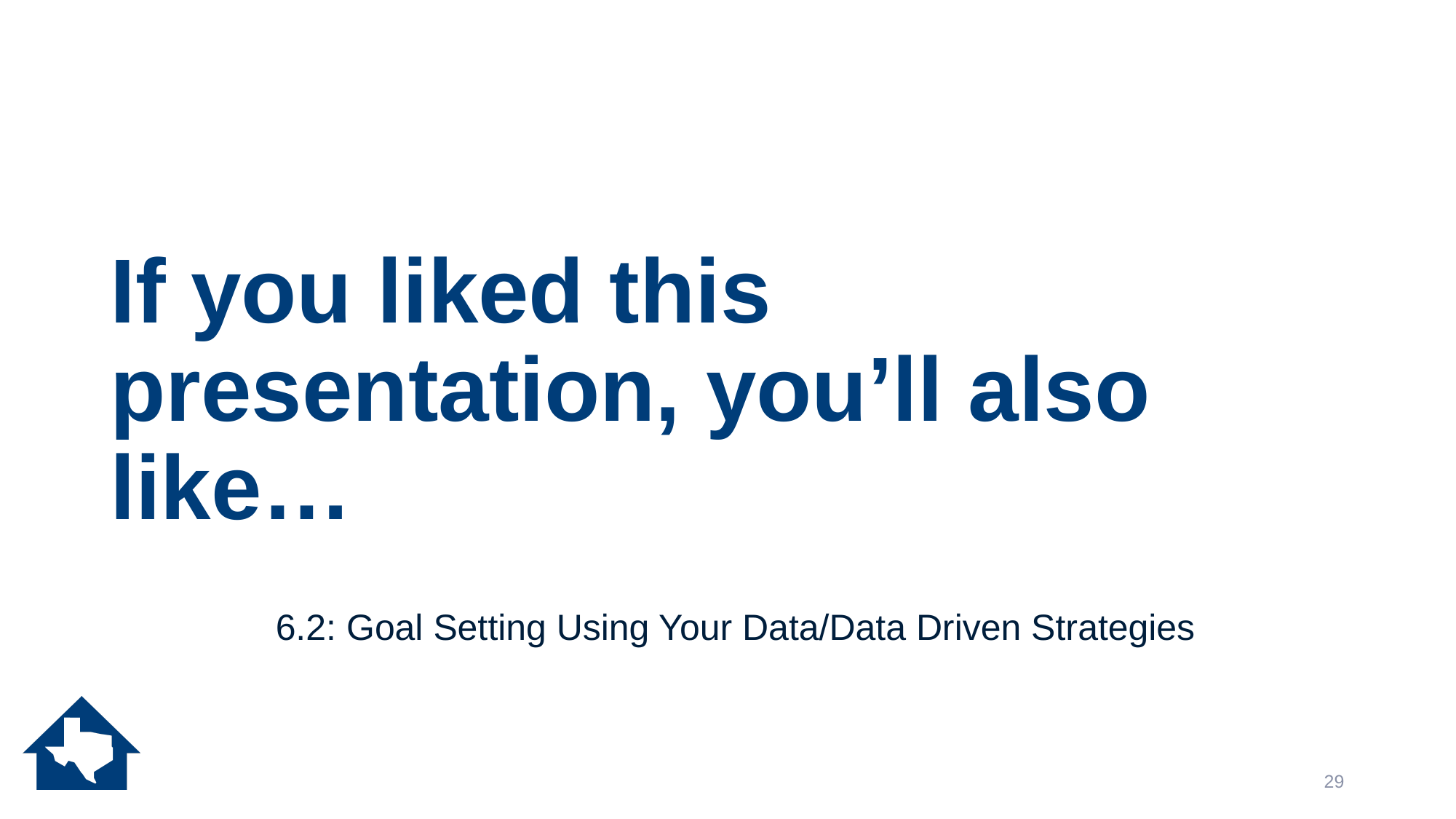

# If you liked this presentation, you’ll also like…

6.2: Goal Setting Using Your Data/Data Driven Strategies
29